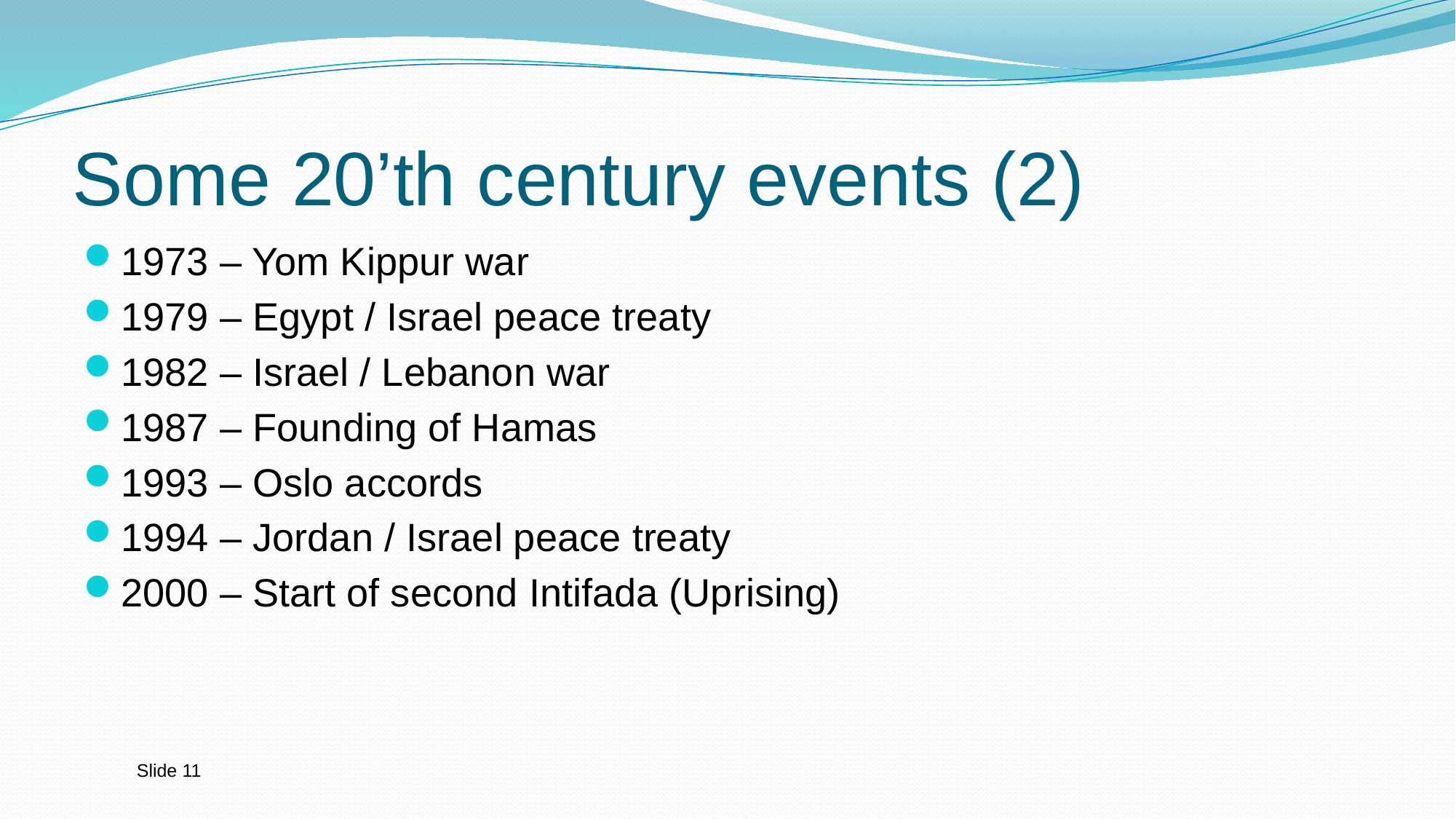

# Some 20’th century events (2)
1973 – Yom Kippur war
1979 – Egypt / Israel peace treaty
1982 – Israel / Lebanon war
1987 – Founding of Hamas
1993 – Oslo accords
1994 – Jordan / Israel peace treaty
2000 – Start of second Intifada (Uprising)
Slide 11